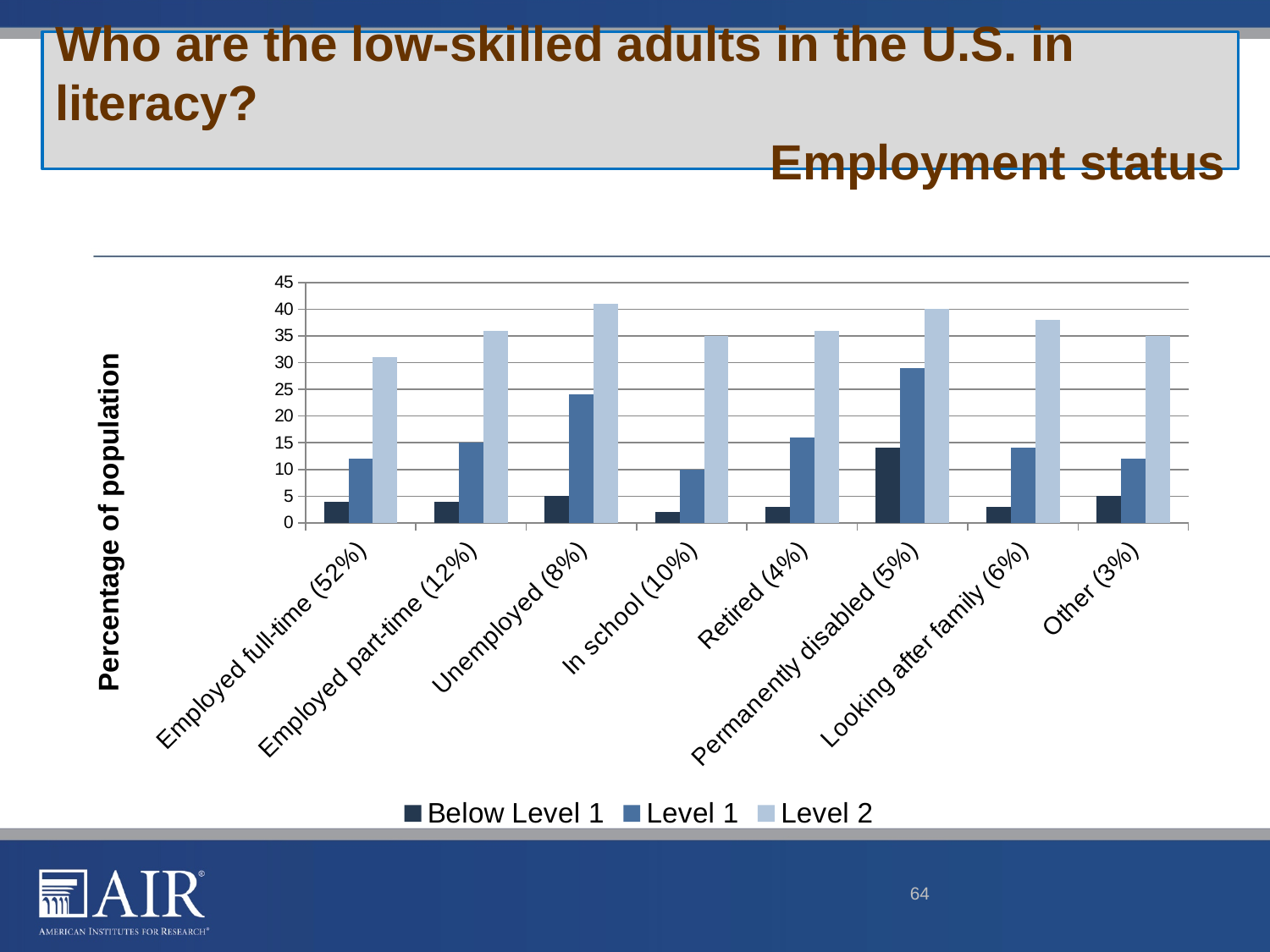

Who are the low-skilled adults in the U.S. in literacy?
Employment status

### Chart

| Category |  |  |  |
|---|---|---|---|
| Employed full-time (52%) | 4.0 | 12.0 | 31.0 |
| Employed part-time (12%) | 4.0 | 15.0 | 36.0 |
| Unemployed (8%) | 5.0 | 24.0 | 41.0 |
| In school (10%) | 2.0 | 10.0 | 35.0 |
| Retired (4%) | 3.0 | 16.0 | 36.0 |
| Permanently disabled (5%) | 14.0 | 29.0 | 40.0 |
| Looking after family (6%) | 3.0 | 14.0 | 38.0 |
| Other (3%) | 5.0 | 12.0 | 35.0 |
64